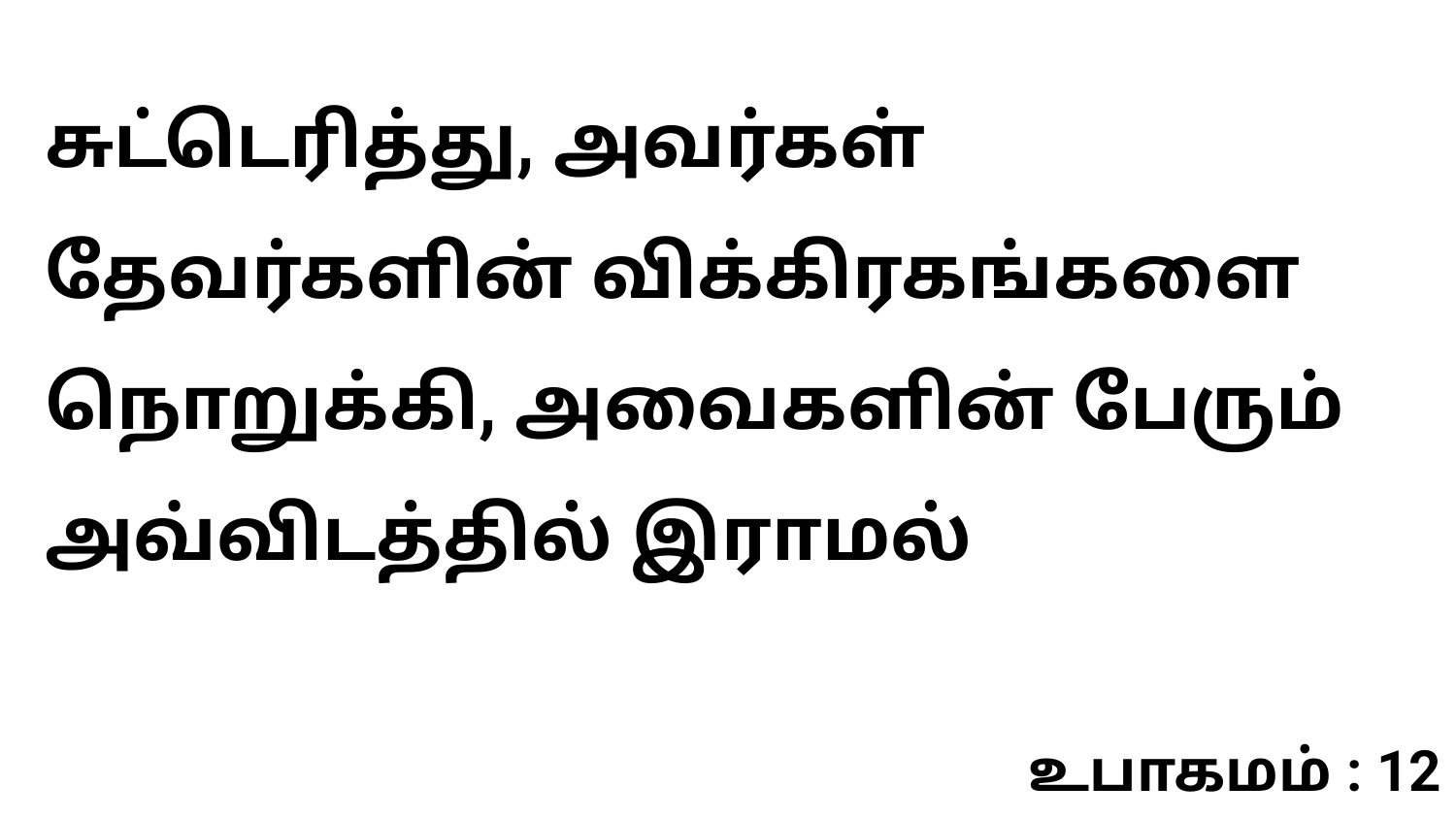

சுட்டெரித்து, அவர்கள் தேவர்களின் விக்கிரகங்களை நொறுக்கி, அவைகளின் பேரும் அவ்விடத்தில் இராமல்
உபாகமம் : 12